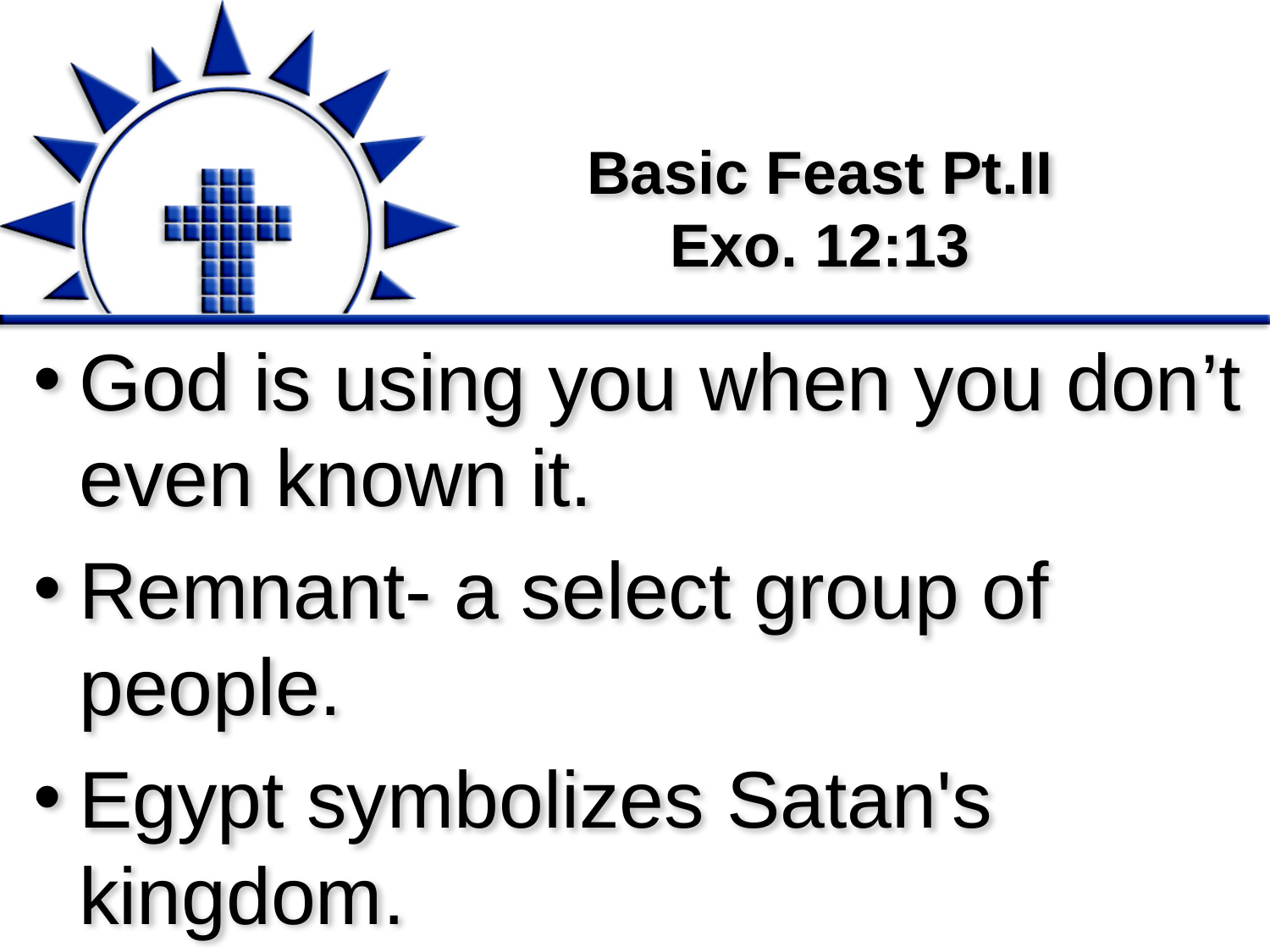

# Basic Feast Pt.II Exo. 12:13

God is using you when you don’t even known it.
Remnant- a select group of people.
Egypt symbolizes Satan's kingdom.